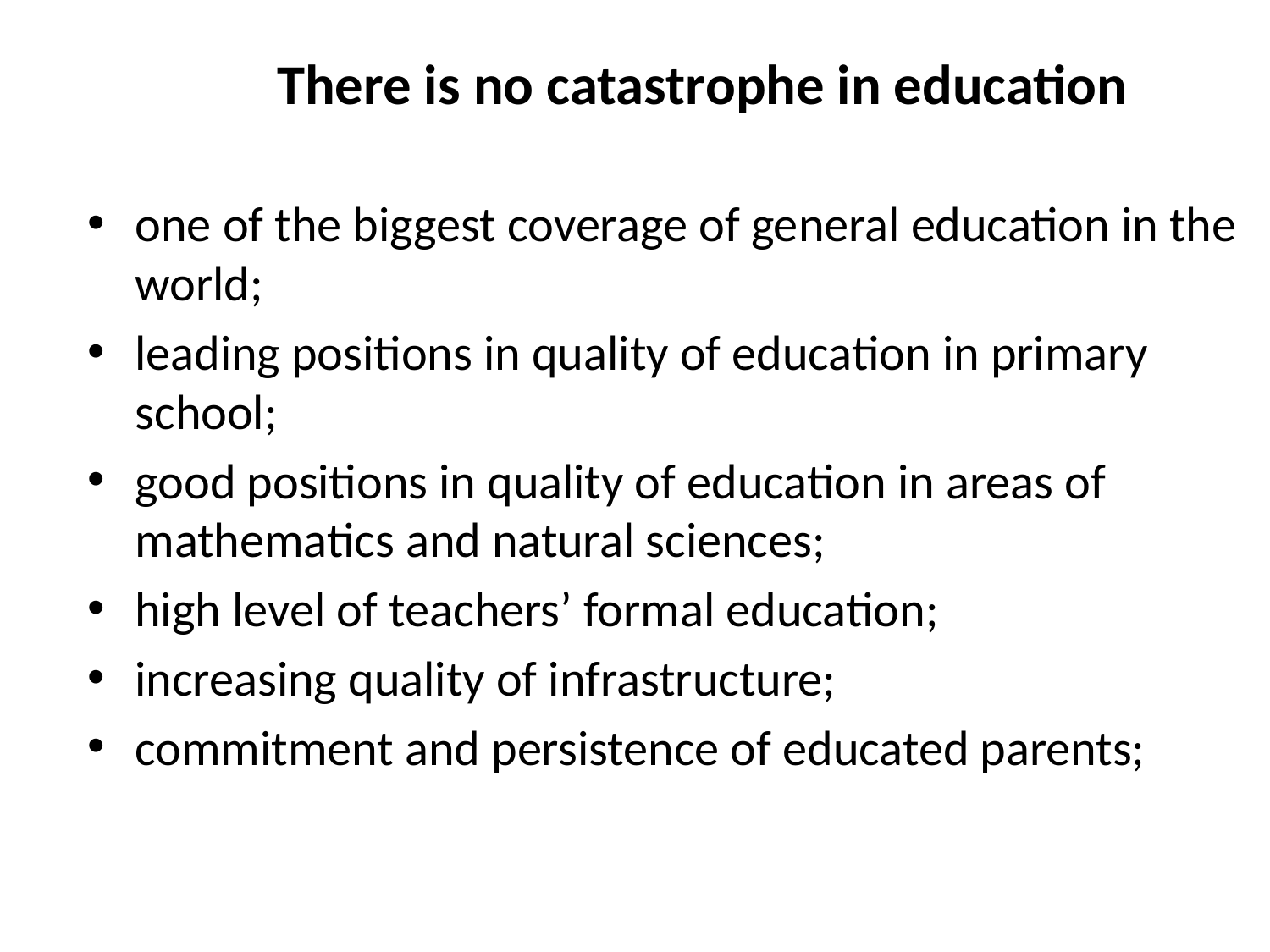

There is no catastrophe in education
one of the biggest coverage of general education in the world;
leading positions in quality of education in primary school;
good positions in quality of education in areas of mathematics and natural sciences;
high level of teachers’ formal education;
increasing quality of infrastructure;
commitment and persistence of educated parents;